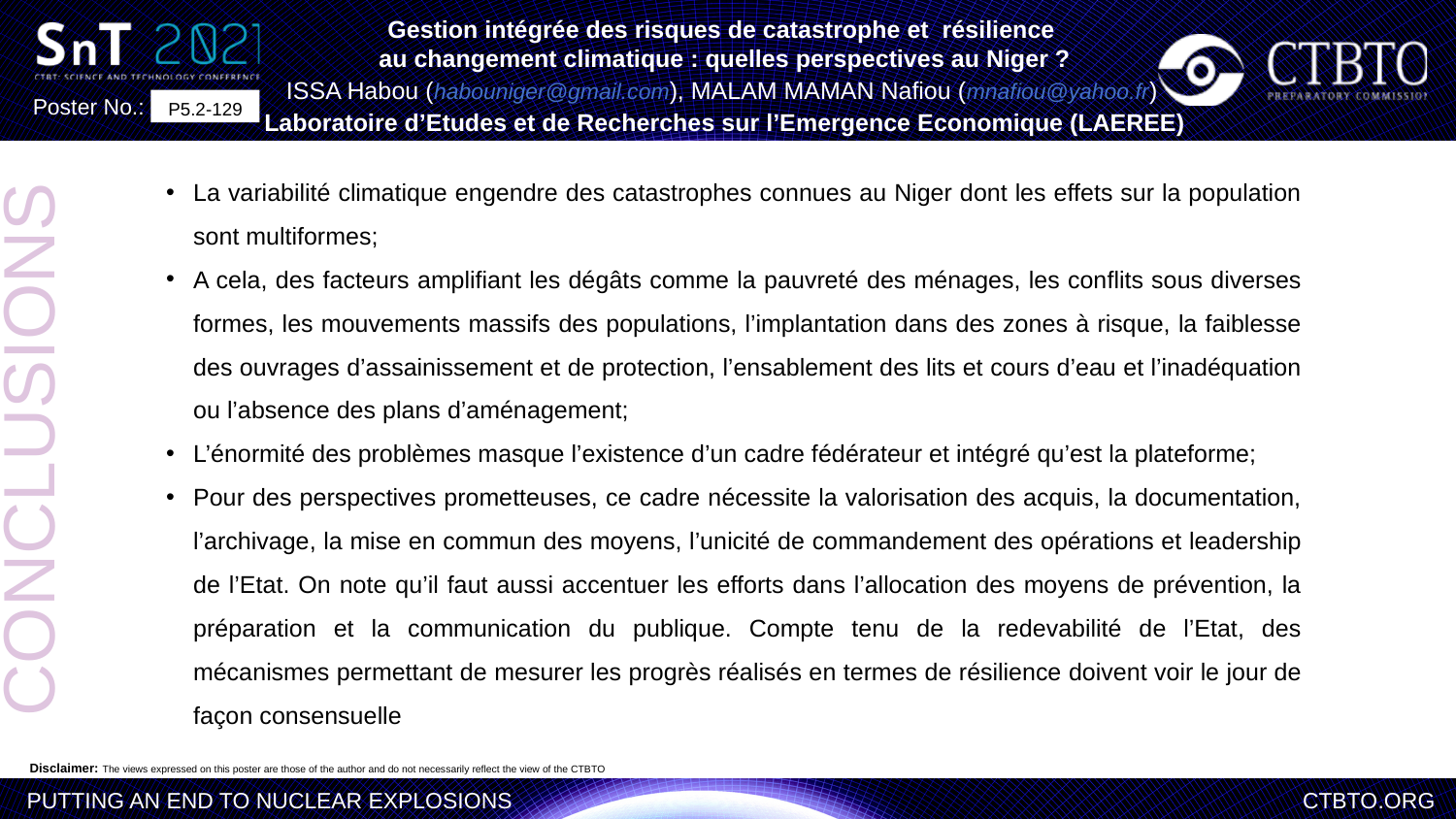

Gestion intégrée des risques de catastrophe et  résilience
au changement climatique : quelles perspectives au Niger ?
ISSA Habou (habouniger@gmail.com), MALAM MAMAN Nafiou (mnafiou@yahoo.fr)
Laboratoire d’Etudes et de Recherches sur l’Emergence Economique (LAEREE)
P5.2-129
La variabilité climatique engendre des catastrophes connues au Niger dont les effets sur la population sont multiformes;
A cela, des facteurs amplifiant les dégâts comme la pauvreté des ménages, les conflits sous diverses formes, les mouvements massifs des populations, l’implantation dans des zones à risque, la faiblesse des ouvrages d’assainissement et de protection, l’ensablement des lits et cours d’eau et l’inadéquation ou l’absence des plans d’aménagement;
L’énormité des problèmes masque l’existence d’un cadre fédérateur et intégré qu’est la plateforme;
Pour des perspectives prometteuses, ce cadre nécessite la valorisation des acquis, la documentation, l’archivage, la mise en commun des moyens, l’unicité de commandement des opérations et leadership de l’Etat. On note qu’il faut aussi accentuer les efforts dans l’allocation des moyens de prévention, la préparation et la communication du publique. Compte tenu de la redevabilité de l’Etat, des mécanismes permettant de mesurer les progrès réalisés en termes de résilience doivent voir le jour de façon consensuelle
CONCLUSIONS